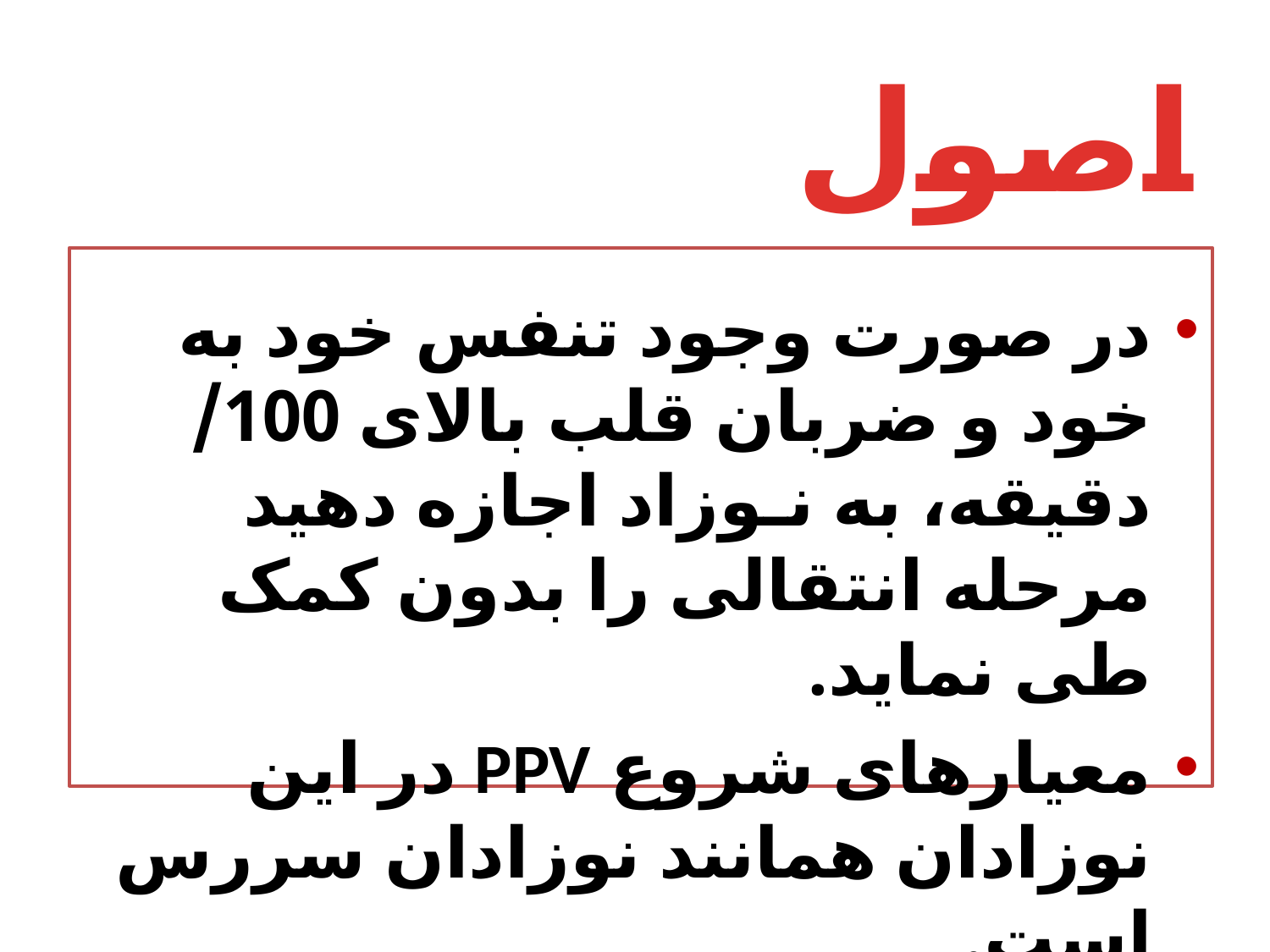

# اصول
در صورت وجود تنفس خود به خود و ضربان قلب بالای 100/ دقیقه، به نـوزاد اجازه دهید مرحله انتقالی را بدون کمک طی نماید.
معیارهای شروع PPV در این نوزادان همانند نوزادان سررس است.